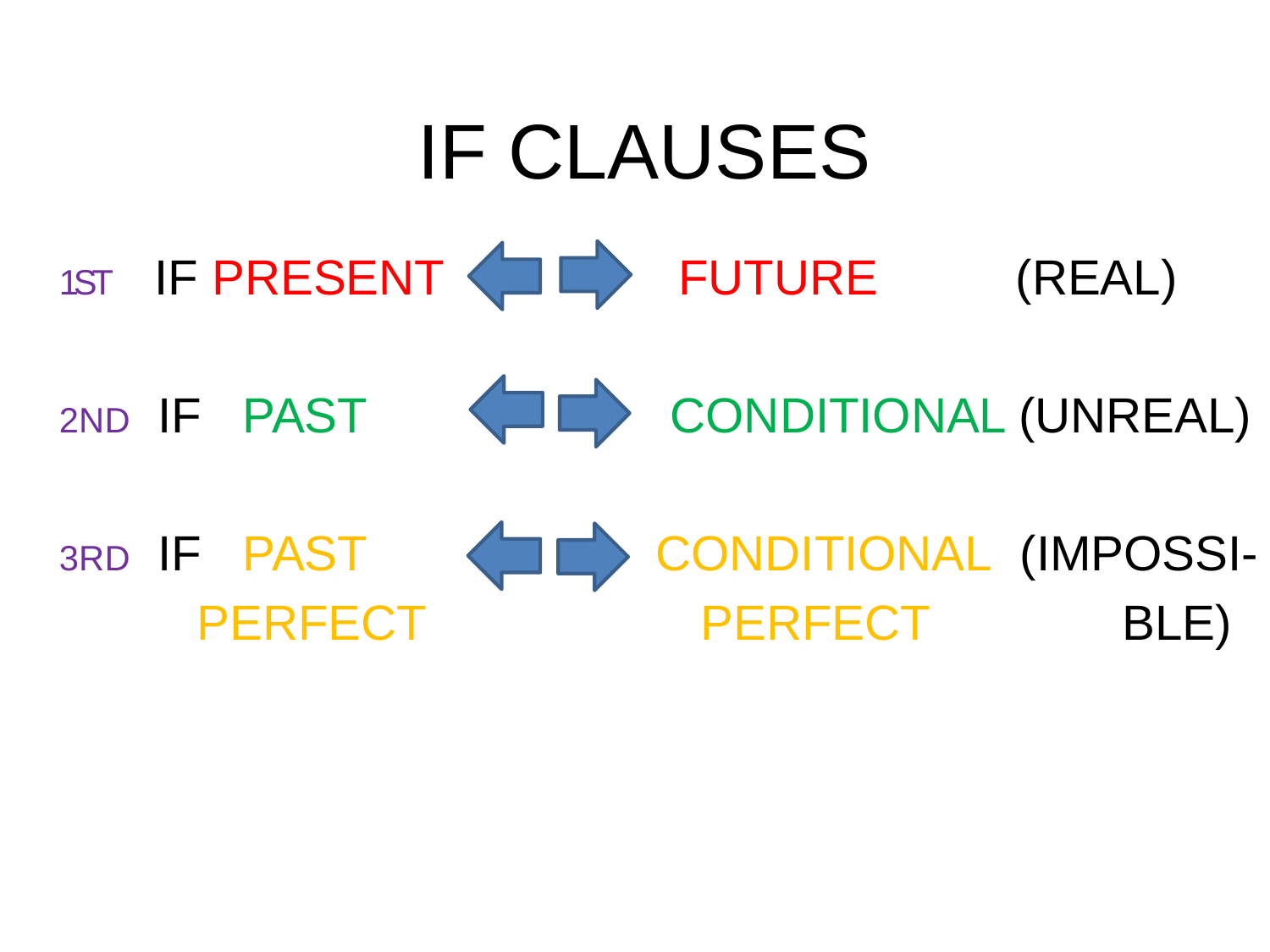

# IF CLAUSES
1ST   IF PRESENT                 FUTURE          (REAL)

2ND  IF   PAST                      CONDITIONAL (UNREAL)

3RD  IF   PAST                     CONDITIONAL  (IMPOSSI-
          PERFECT                    PERFECT              BLE)